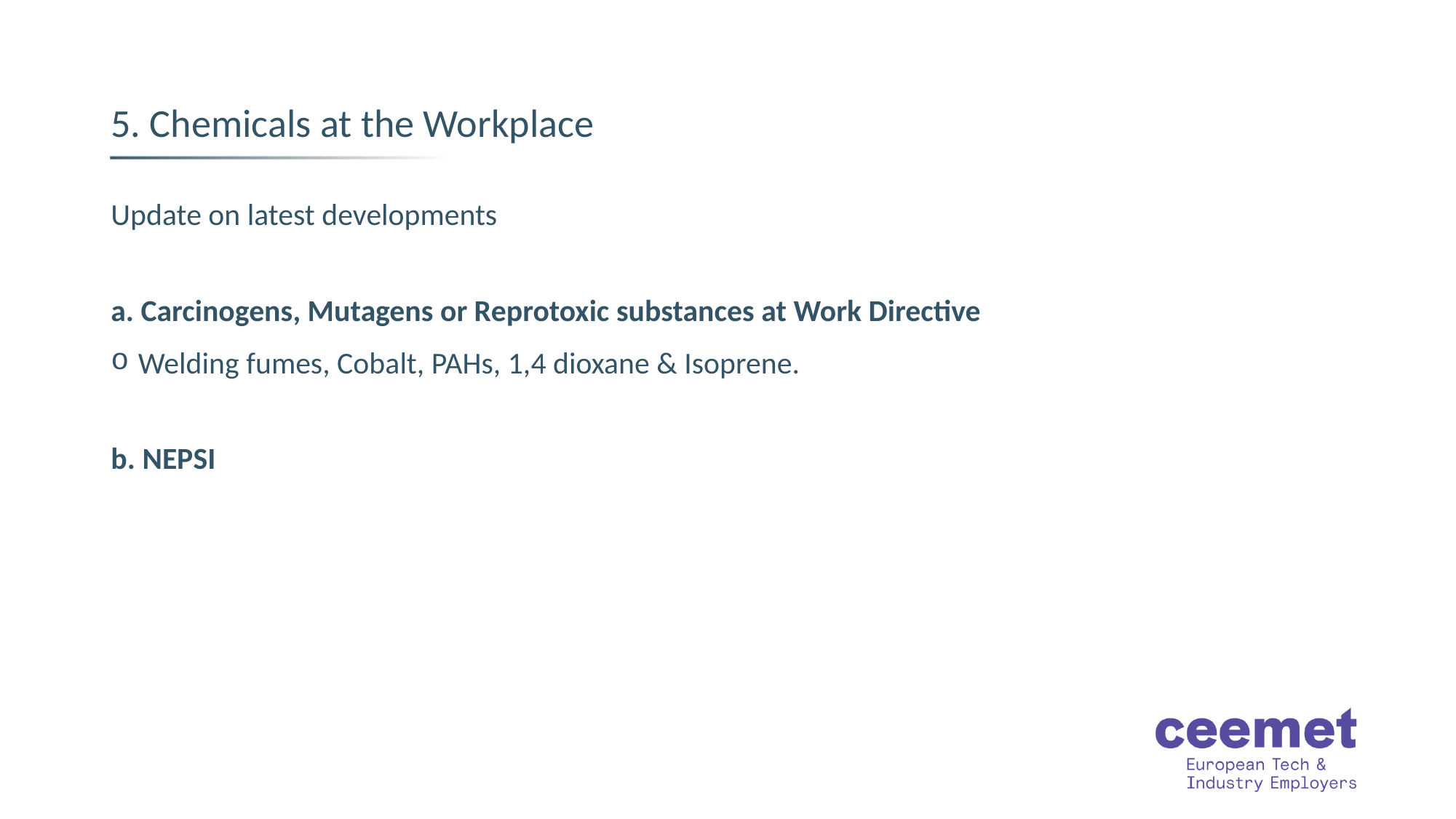

# 5. Chemicals at the Workplace
Update on latest developments

a. Carcinogens, Mutagens or Reprotoxic substances at Work Directive
Welding fumes, Cobalt, PAHs, 1,4 dioxane & Isoprene.

b. NEPSI